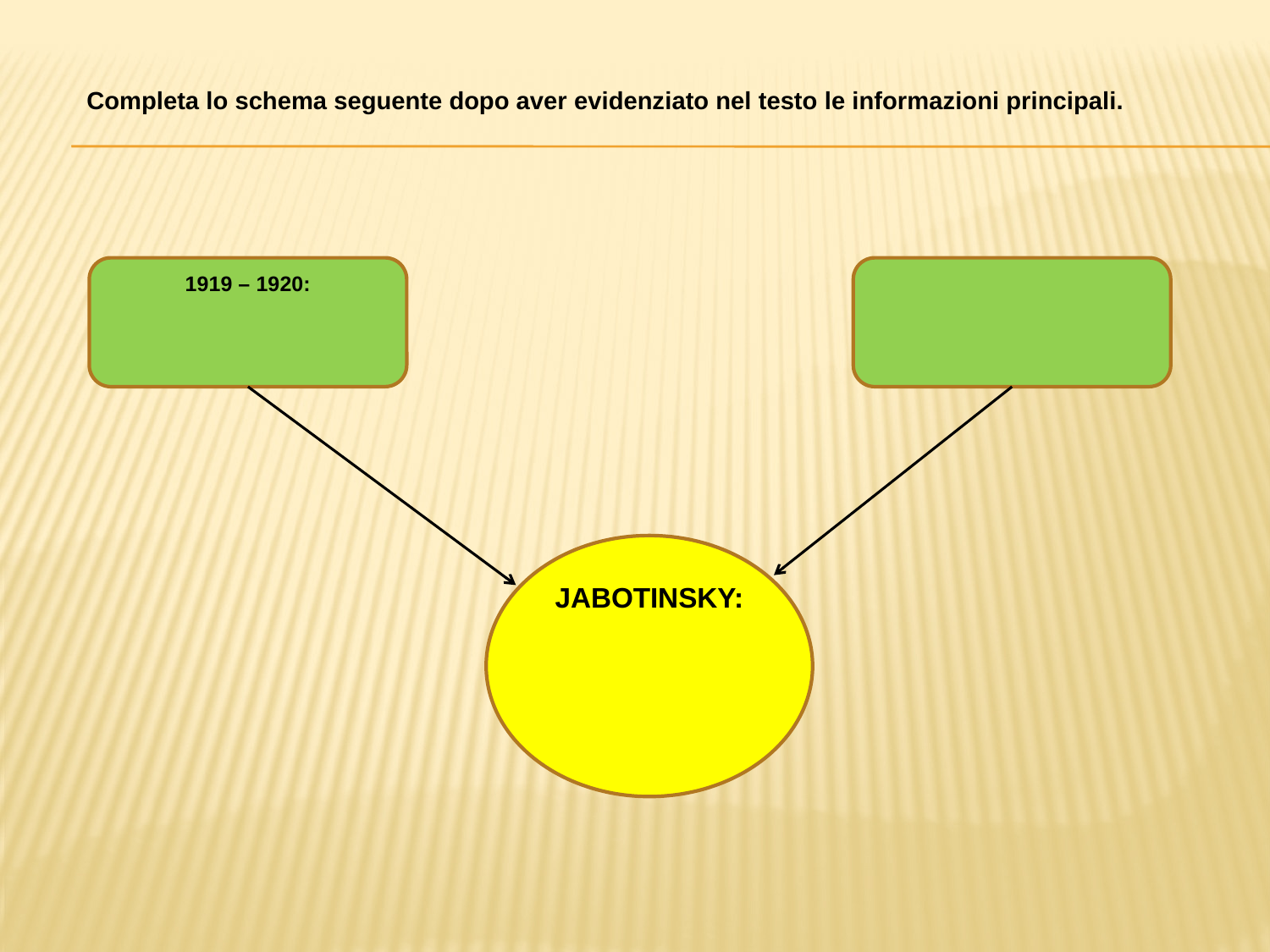

Completa lo schema seguente dopo aver evidenziato nel testo le informazioni principali.

1919 – 1920:

JABOTINSKY: